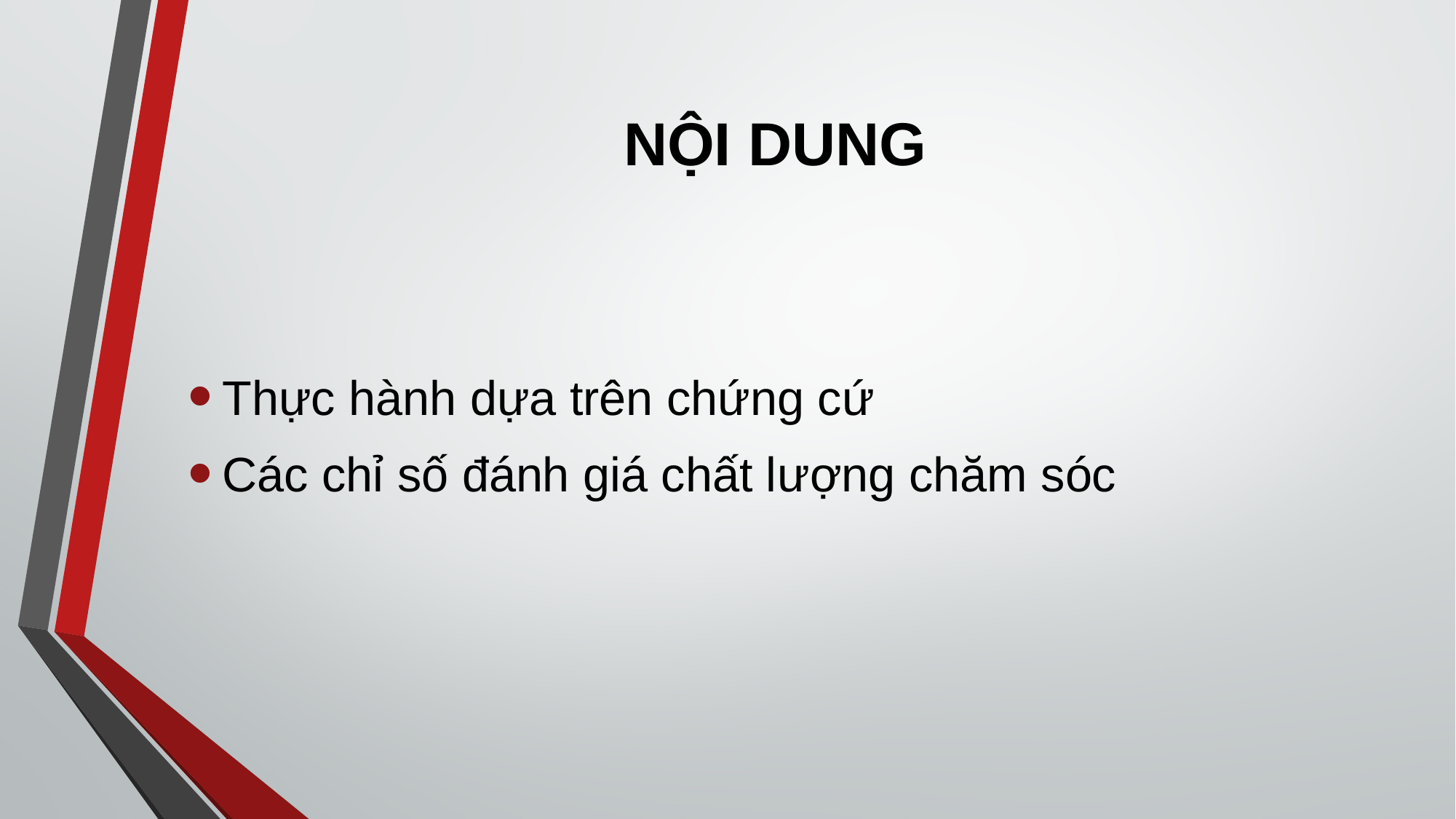

# NỘI DUNG
Thực hành dựa trên chứng cứ
Các chỉ số đánh giá chất lượng chăm sóc